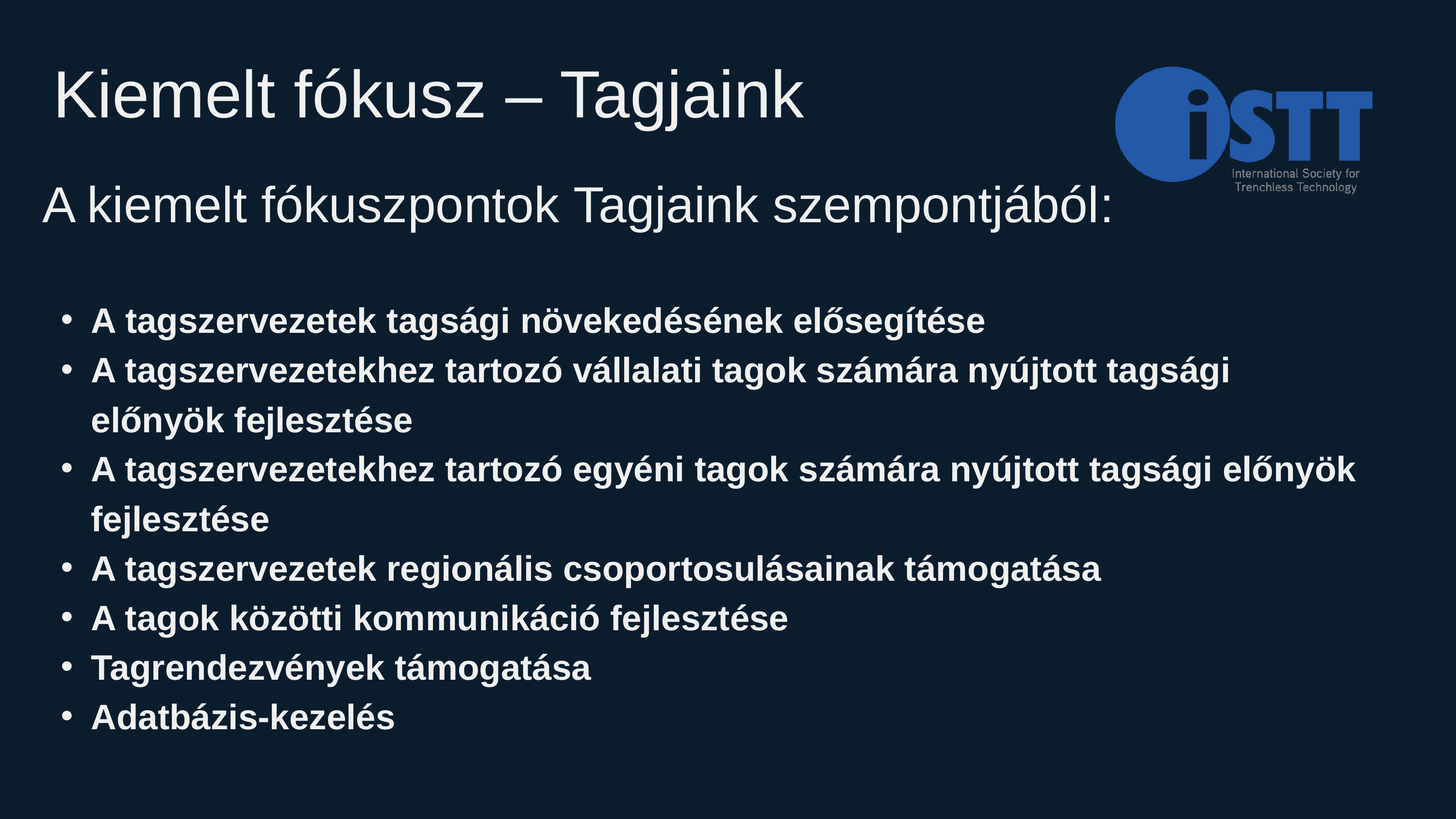

Kiemelt fókusz – Tagjaink
A kiemelt fókuszpontok Tagjaink szempontjából:
A tagszervezetek tagsági növekedésének elősegítése
A tagszervezetekhez tartozó vállalati tagok számára nyújtott tagsági előnyök fejlesztése
A tagszervezetekhez tartozó egyéni tagok számára nyújtott tagsági előnyök fejlesztése
A tagszervezetek regionális csoportosulásainak támogatása
A tagok közötti kommunikáció fejlesztése
Tagrendezvények támogatása
Adatbázis-kezelés